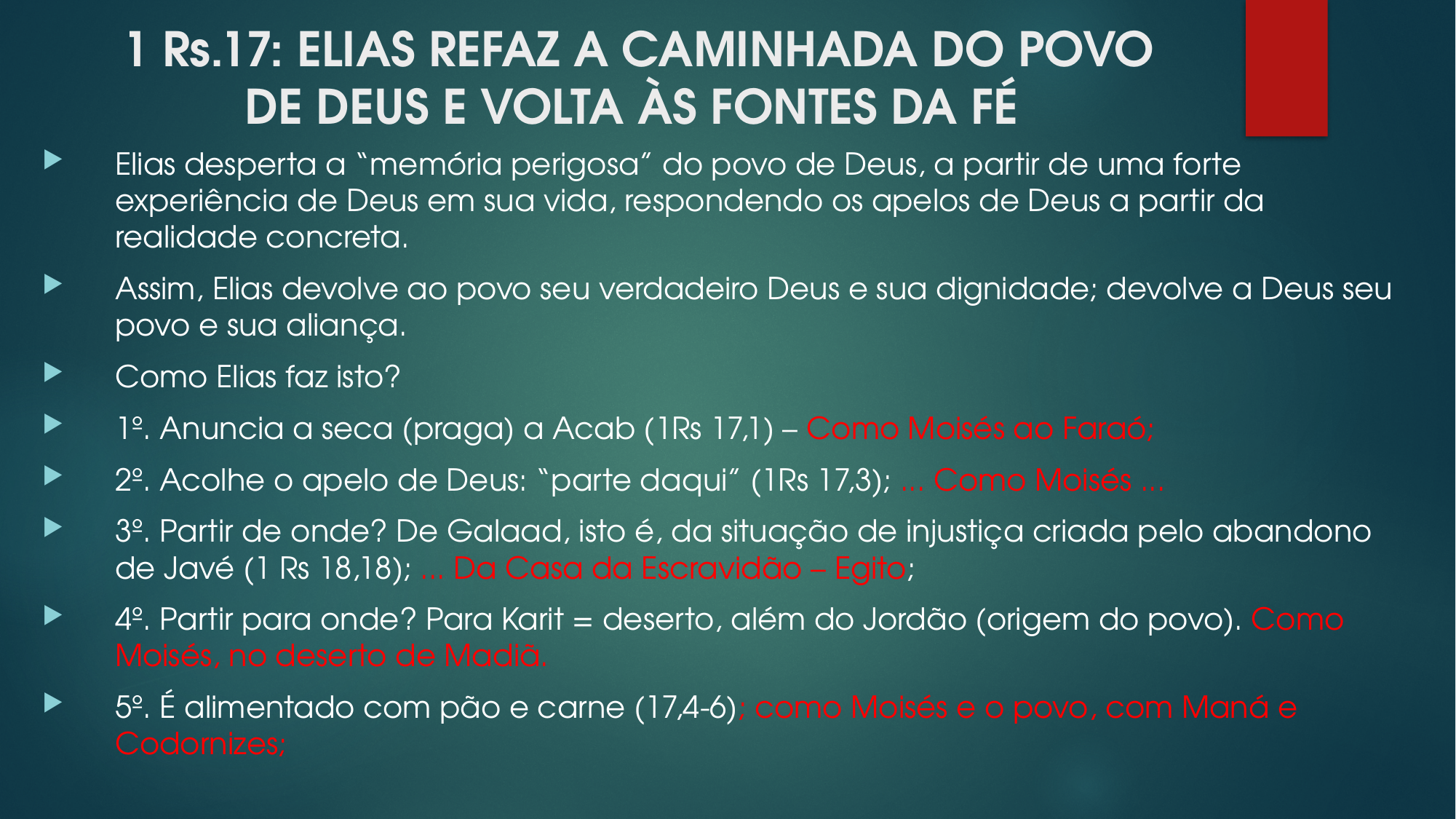

# 1 Rs.17: ELIAS REFAZ A CAMINHADA DO POVO DE DEUS E VOLTA ÀS FONTES DA FÉ
Elias desperta a “memória perigosa” do povo de Deus, a partir de uma forte experiência de Deus em sua vida, respondendo os apelos de Deus a partir da realidade concreta.
Assim, Elias devolve ao povo seu verdadeiro Deus e sua dignidade; devolve a Deus seu povo e sua aliança.
Como Elias faz isto?
1º. Anuncia a seca (praga) a Acab (1Rs 17,1) – Como Moisés ao Faraó;
2º. Acolhe o apelo de Deus: “parte daqui” (1Rs 17,3); ... Como Moisés ...
3º. Partir de onde? De Galaad, isto é, da situação de injustiça criada pelo abandono de Javé (1 Rs 18,18); ... Da Casa da Escravidão – Egito;
4º. Partir para onde? Para Karit = deserto, além do Jordão (origem do povo). Como Moisés, no deserto de Madiã.
5º. É alimentado com pão e carne (17,4-6); como Moisés e o povo, com Maná e Codornizes;